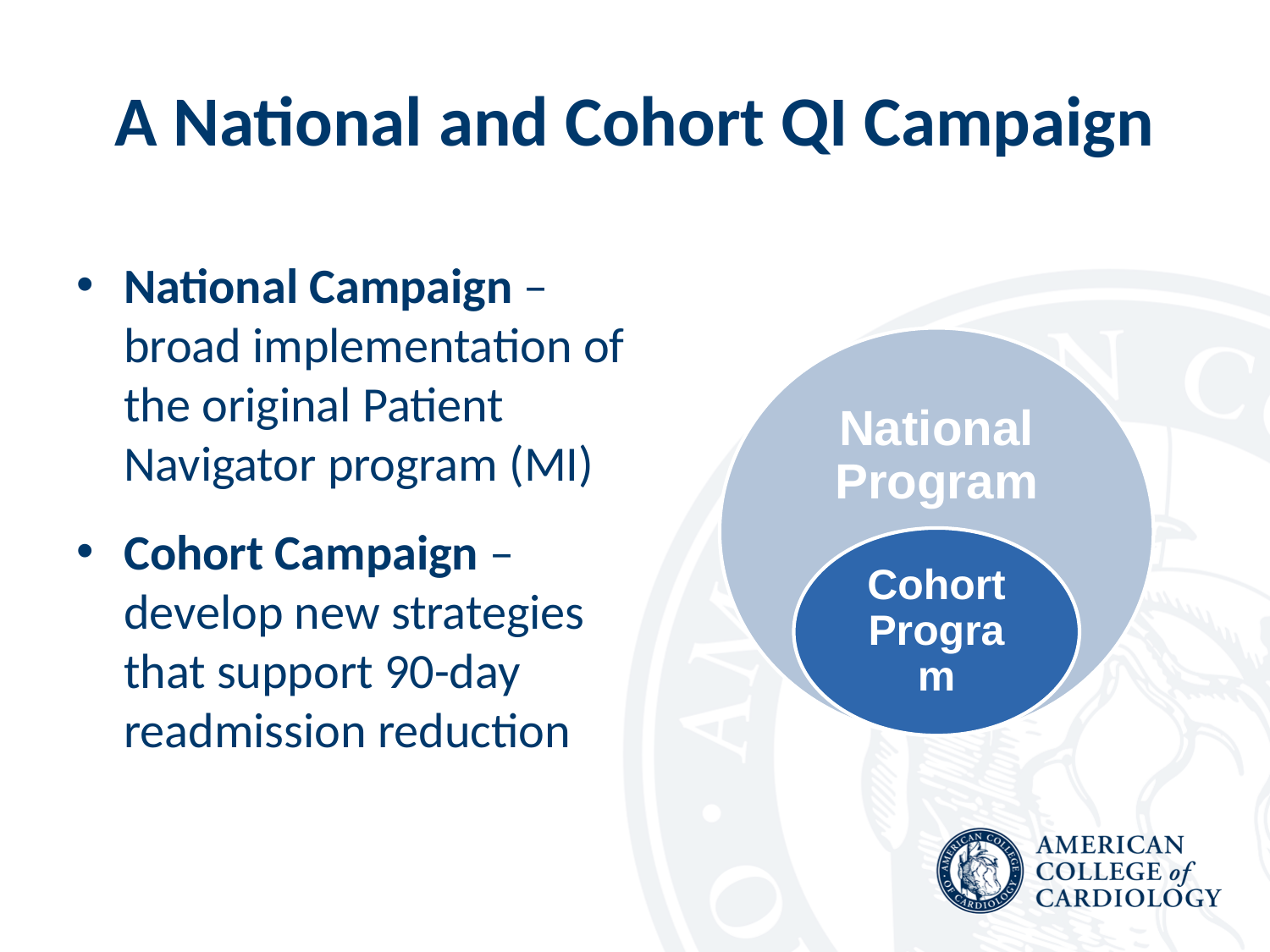

# A National and Cohort QI Campaign
National Campaign – broad implementation of the original Patient Navigator program (MI)

Cohort Campaign – develop new strategies that support 90-day readmission reduction

National Program
Cohort Program